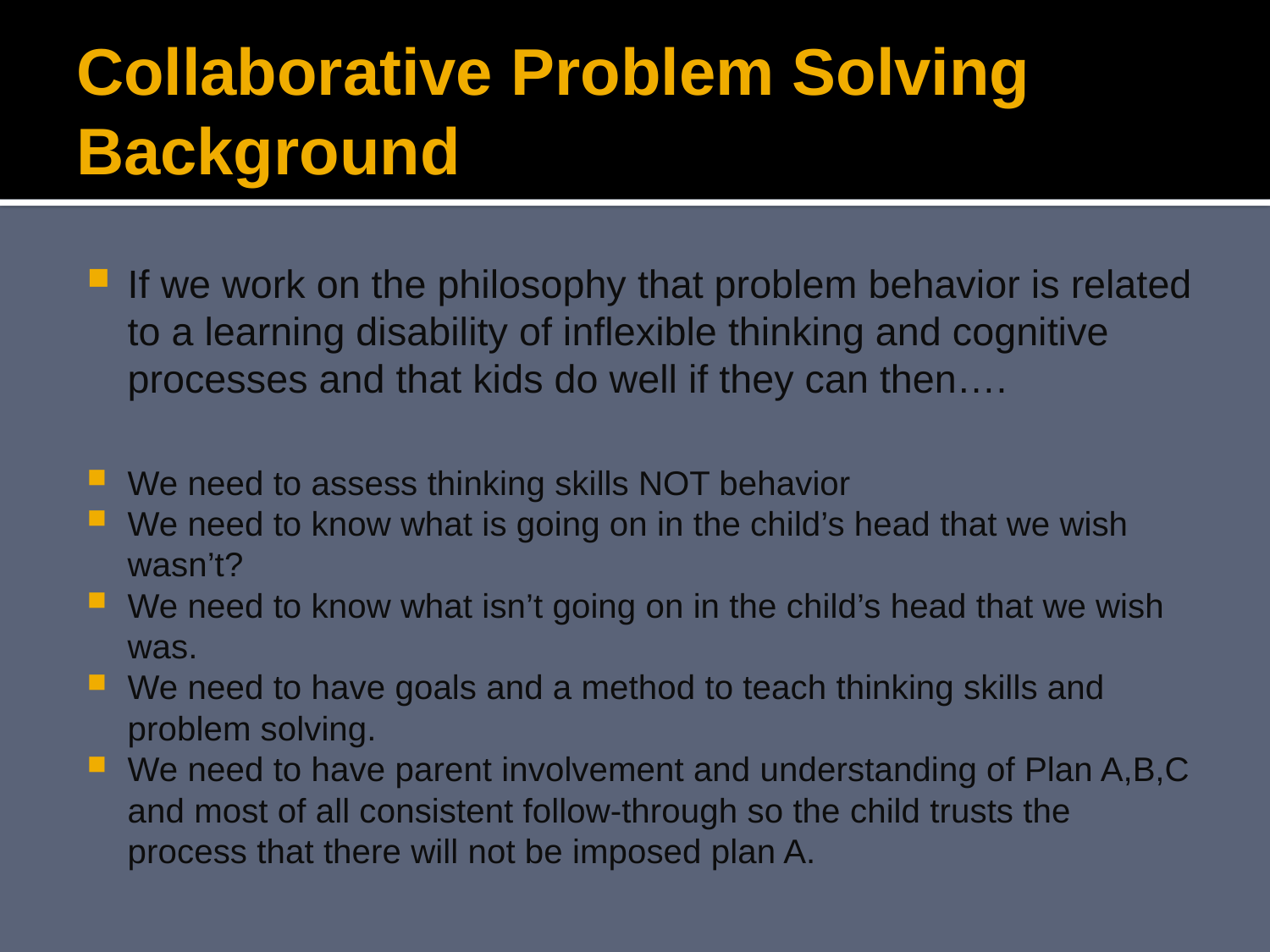

# Collaborative Problem Solving Background
If we work on the philosophy that problem behavior is related to a learning disability of inflexible thinking and cognitive processes and that kids do well if they can then….

We need to assess thinking skills NOT behavior
We need to know what is going on in the child’s head that we wish wasn’t?
We need to know what isn’t going on in the child’s head that we wish was.
We need to have goals and a method to teach thinking skills and problem solving.
We need to have parent involvement and understanding of Plan A,B,C and most of all consistent follow-through so the child trusts the process that there will not be imposed plan A.